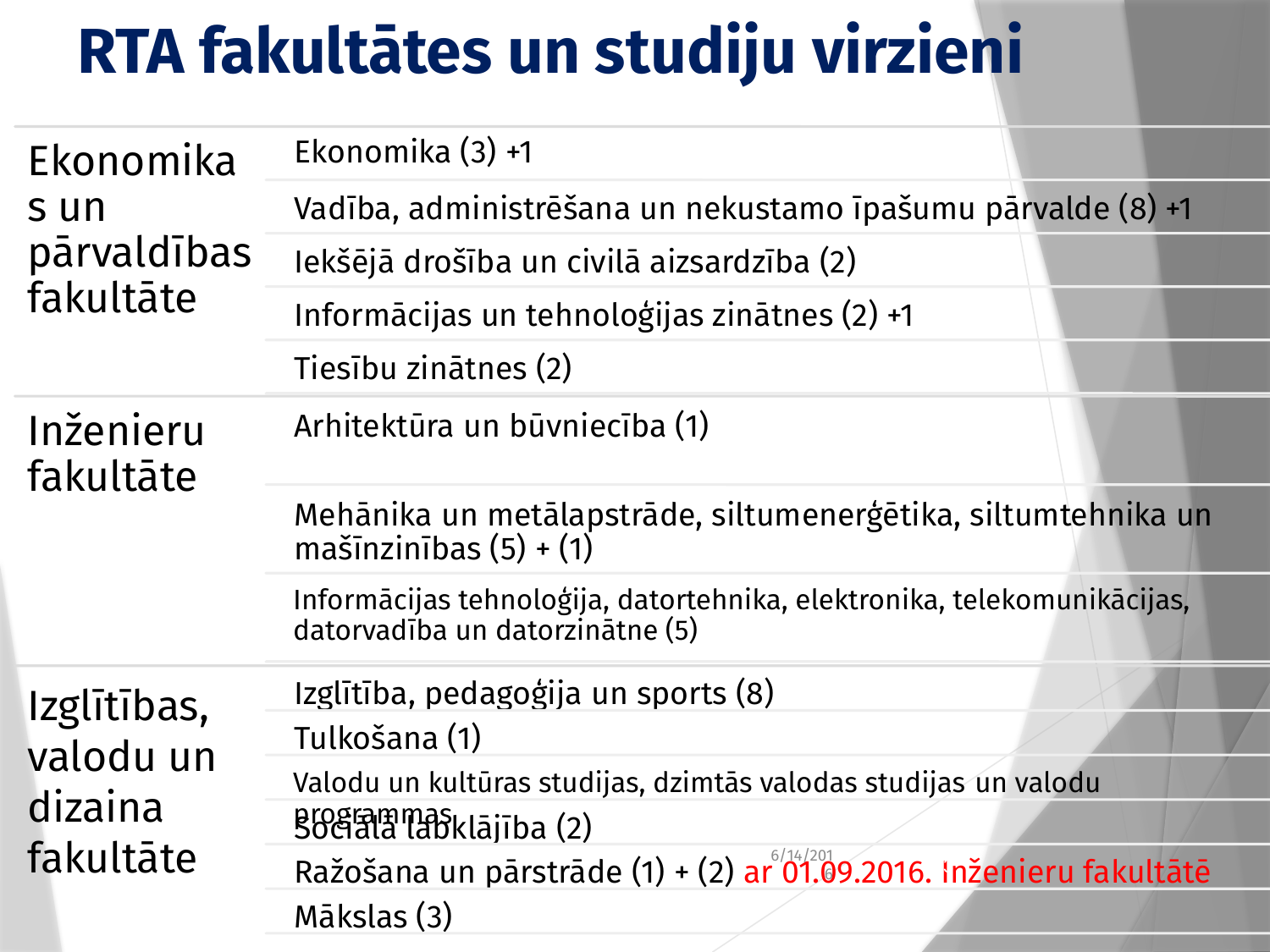

# RTA fakultātes un studiju virzieni
Ekonomikas un pārvaldības fakultāte
Ekonomika (3) +1
Vadība, administrēšana un nekustamo īpašumu pārvalde (8) +1
Iekšējā drošība un civilā aizsardzība (2)
Informācijas un tehnoloģijas zinātnes (2) +1
Tiesību zinātnes (2)
Inženieru fakultāte
Arhitektūra un būvniecība (1)
Mehānika un metālapstrāde, siltumenerģētika, siltumtehnika un mašīnzinības (5) + (1)
Informācijas tehnoloģija, datortehnika, elektronika, telekomunikācijas, datorvadība un datorzinātne (5)
Izglītības,
valodu un dizaina fakultāte

Izglītība, pedagoģija un sports (8)
Tulkošana (1)
Valodu un kultūras studijas, dzimtās valodas studijas un valodu programmas
Sociālā labklājība (2)
Ražošana un pārstrāde (1) + (2) ar 01.09.2016. Inženieru fakultātē
Mākslas (3)
6/14/2016
3